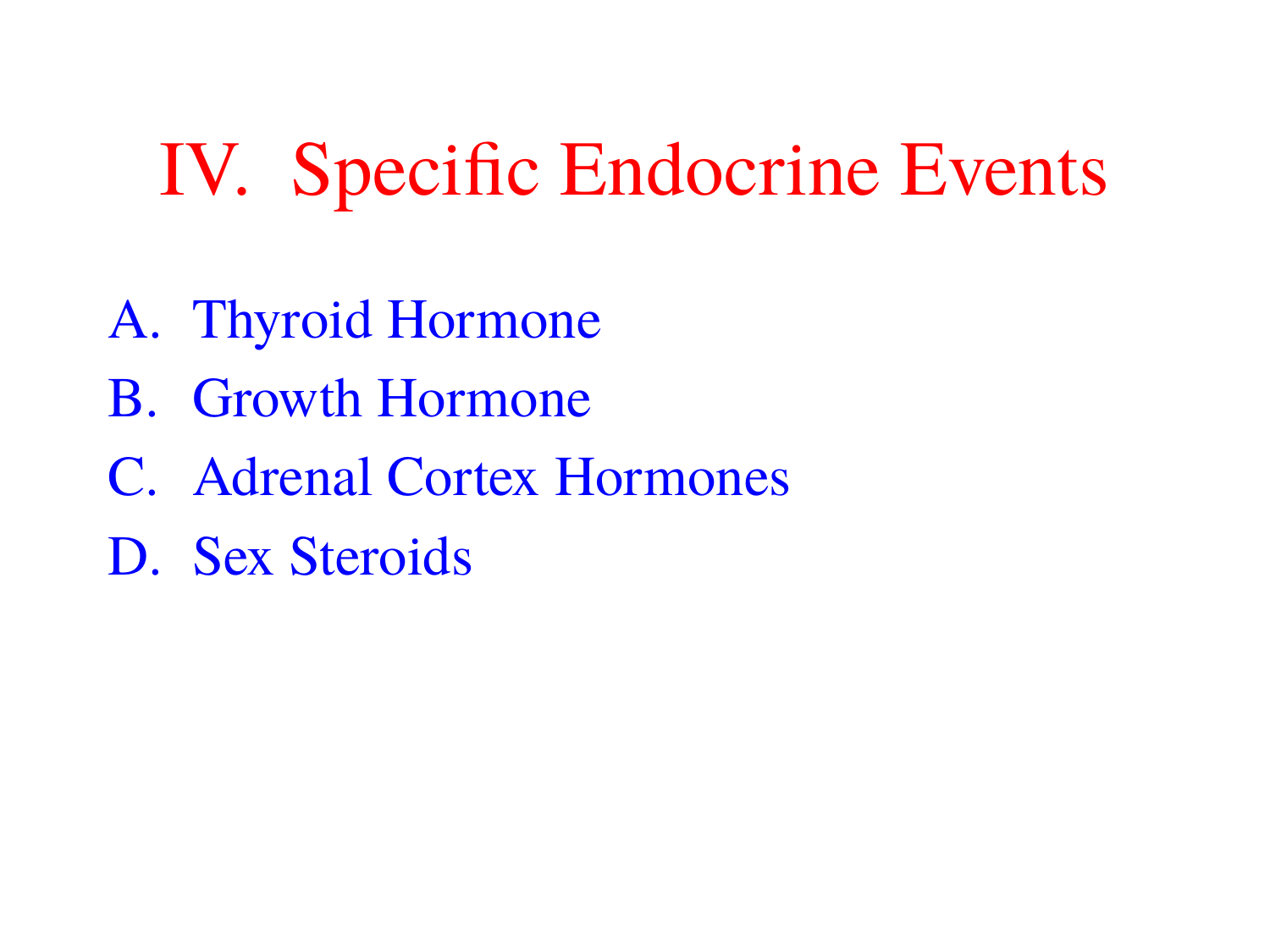

# IV.  Specific Endocrine Events
Thyroid Hormone
Growth Hormone
Adrenal Cortex Hormones
Sex Steroids